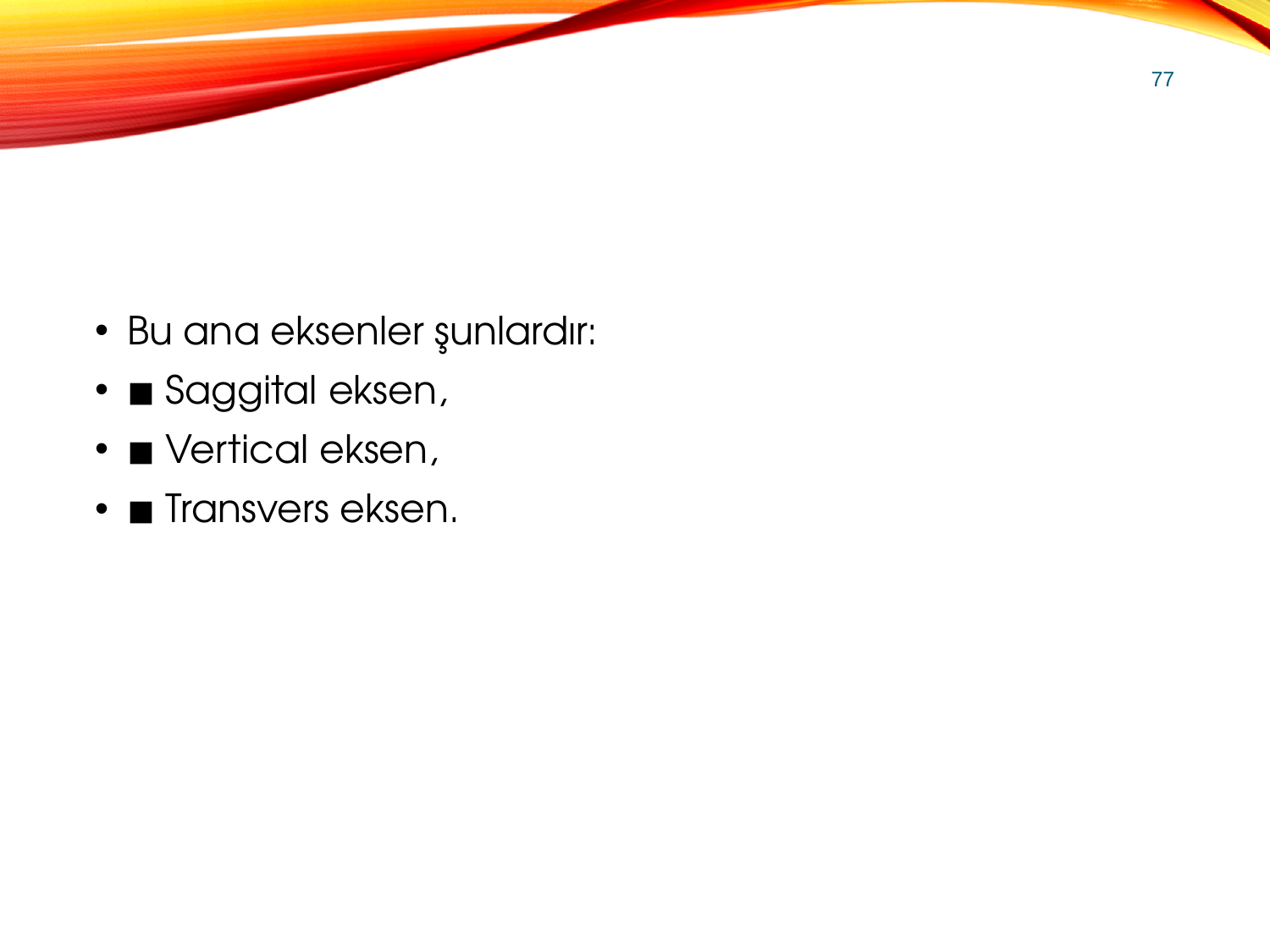

77
#
Bu ana eksenler şunlardır:
■ Saggital eksen,
■ Vertical eksen,
■ Transvers eksen.